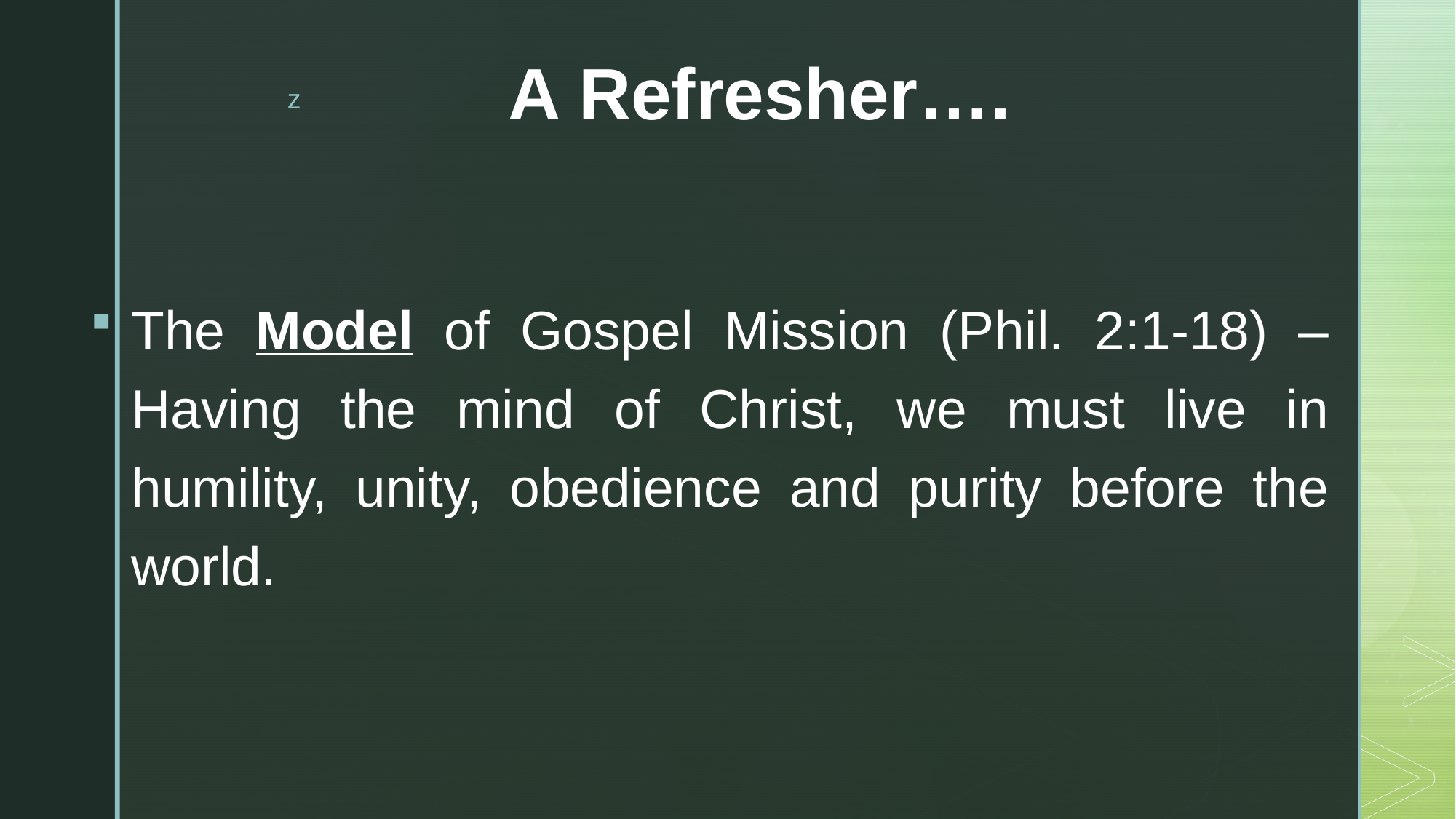

# A Refresher….
The Model of Gospel Mission (Phil. 2:1-18) – Having the mind of Christ, we must live in humility, unity, obedience and purity before the world.